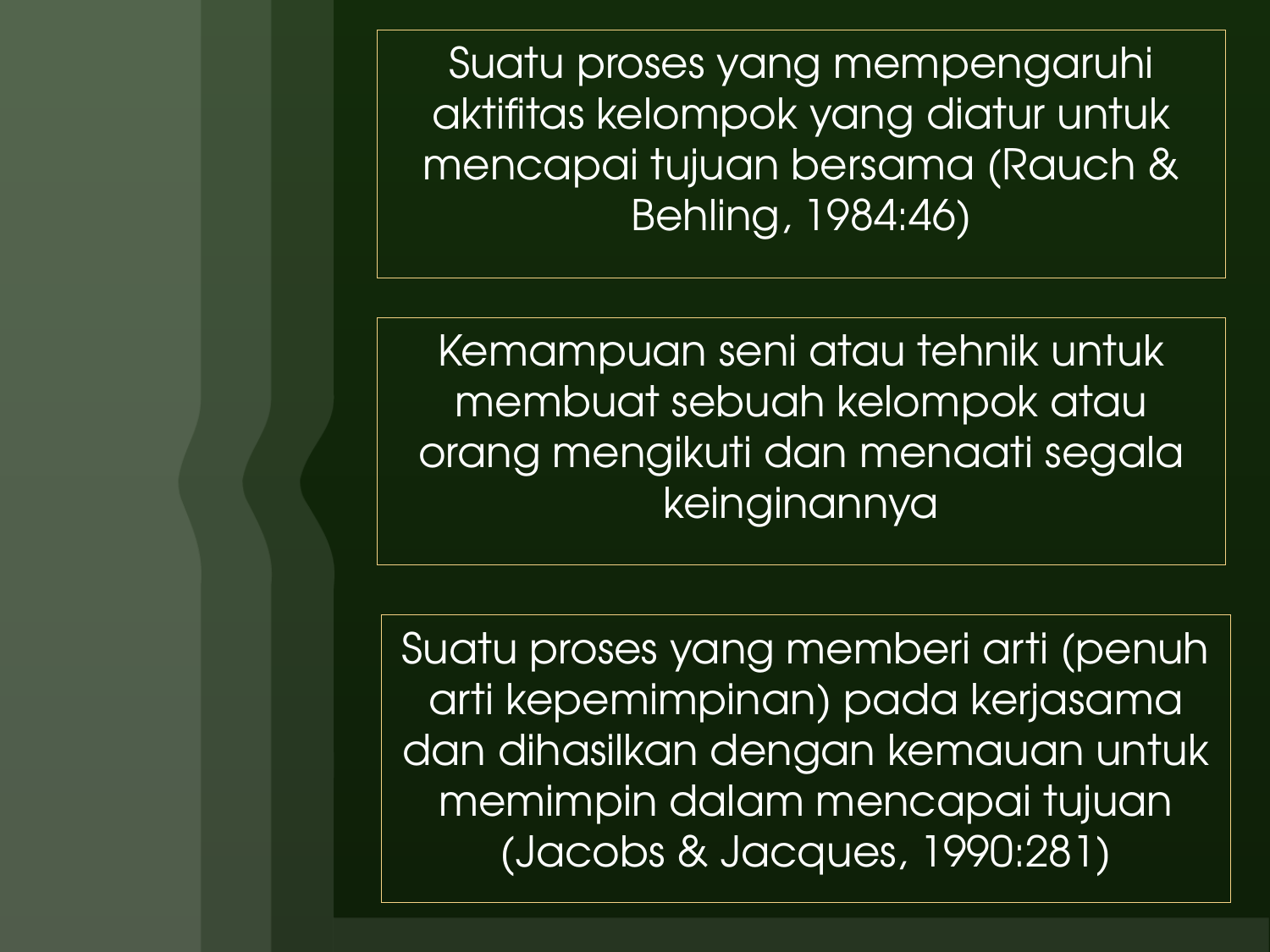

Suatu proses yang mempengaruhi aktifitas kelompok yang diatur untuk mencapai tujuan bersama (Rauch & Behling, 1984:46)
Kemampuan seni atau tehnik untuk membuat sebuah kelompok atau orang mengikuti dan menaati segala keinginannya
Suatu proses yang memberi arti (penuh arti kepemimpinan) pada kerjasama dan dihasilkan dengan kemauan untuk memimpin dalam mencapai tujuan (Jacobs & Jacques, 1990:281)